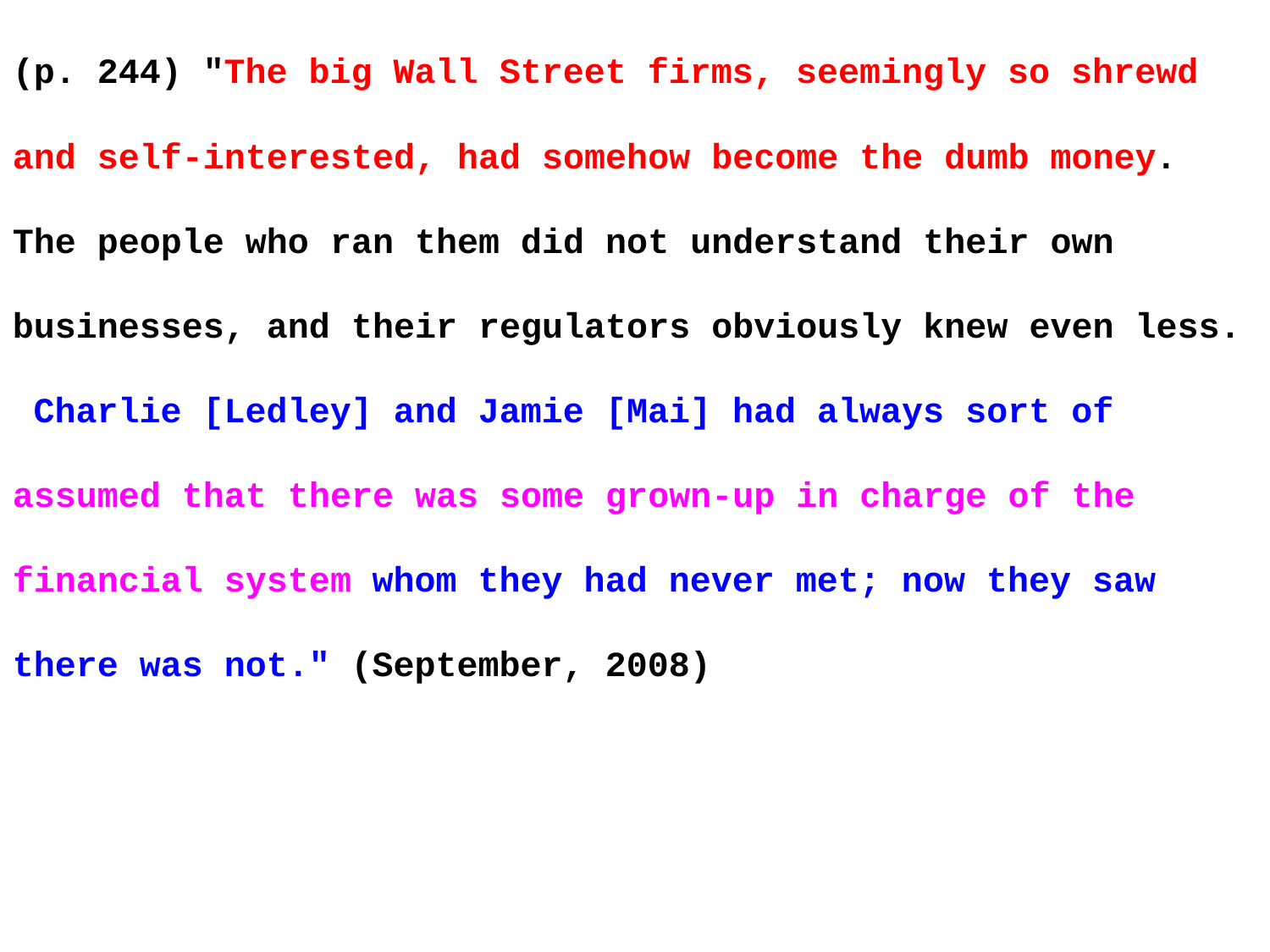

(p. 244) "The big Wall Street firms, seemingly so shrewd and self-interested, had somehow become the dumb money.  The people who ran them did not understand their own businesses, and their regulators obviously knew even less.  Charlie [Ledley] and Jamie [Mai] had always sort of assumed that there was some grown-up in charge of the financial system whom they had never met; now they saw there was not." (September, 2008)